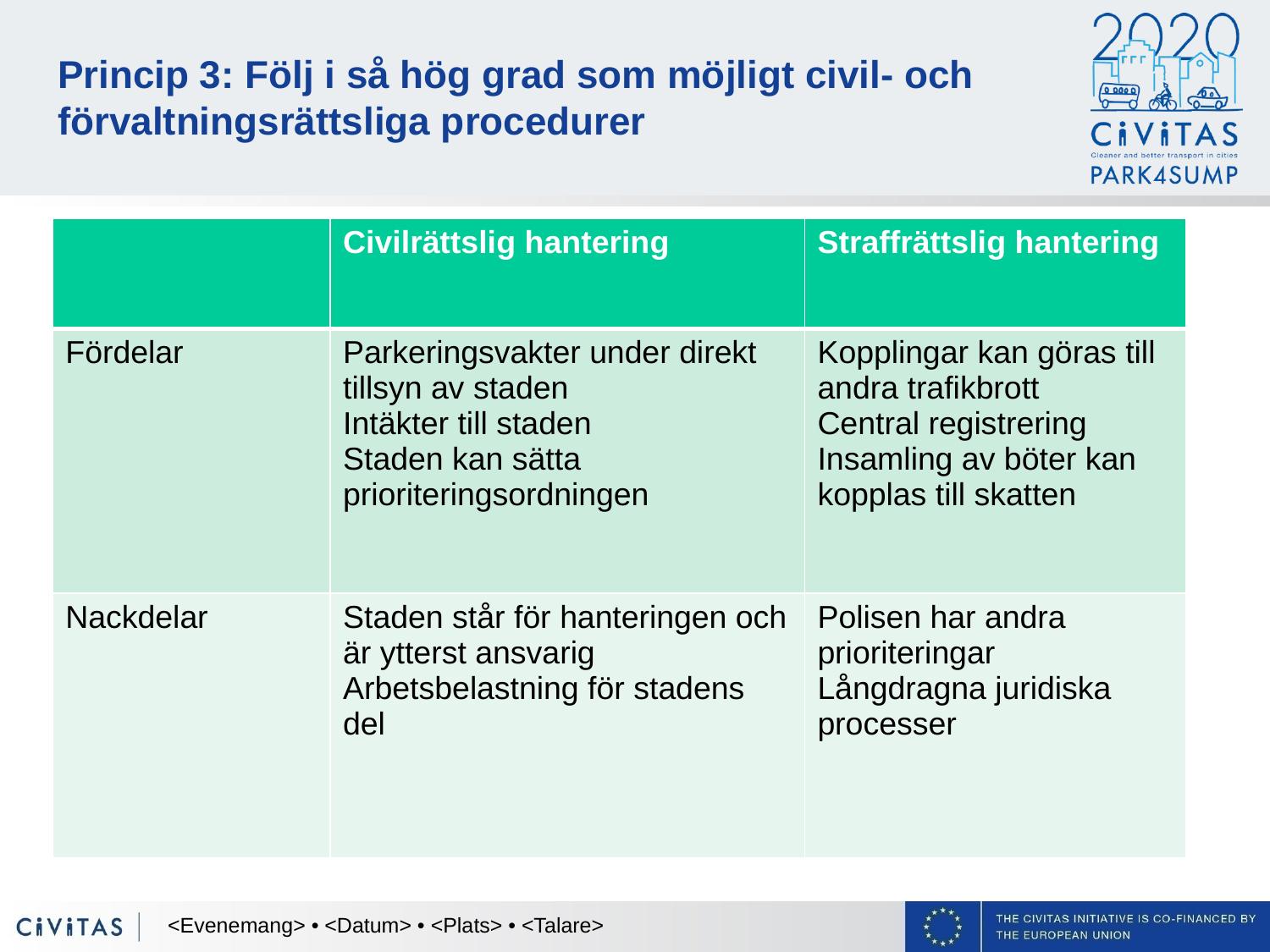

# Princip 3: Följ i så hög grad som möjligt civil- och förvaltningsrättsliga procedurer
|  | Civilrättslig hantering | Straffrättslig hantering |
| --- | --- | --- |
| Fördelar | Parkeringsvakter under direkt tillsyn av staden Intäkter till staden Staden kan sätta prioriteringsordningen | Kopplingar kan göras till andra trafikbrott Central registrering Insamling av böter kan kopplas till skatten |
| Nackdelar | Staden står för hanteringen och är ytterst ansvarig Arbetsbelastning för stadens del | Polisen har andra prioriteringar Långdragna juridiska processer |

<Evenemang> • <Datum> • <Plats> • <Talare>